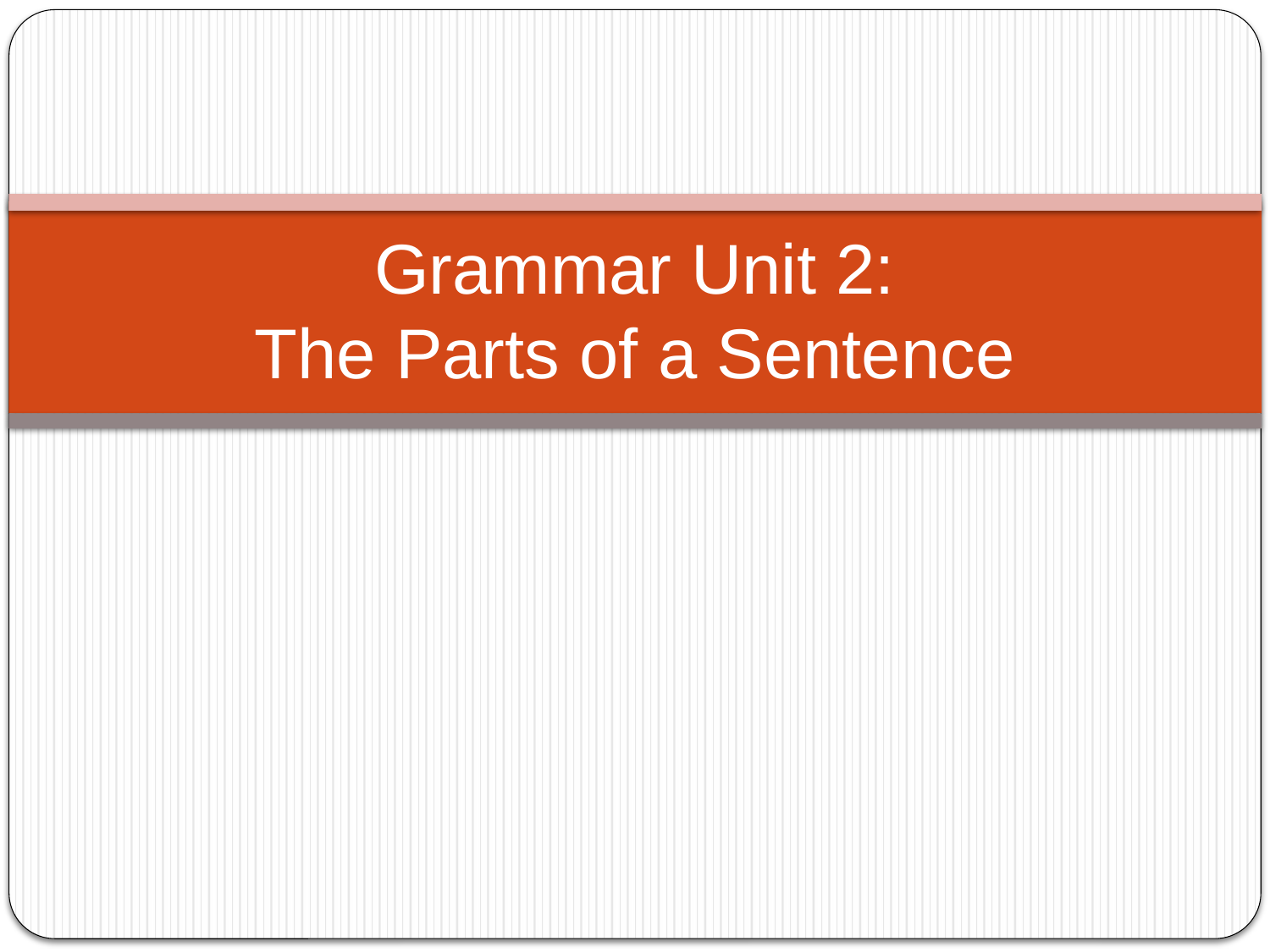

# Grammar Unit 2: The Parts of a Sentence